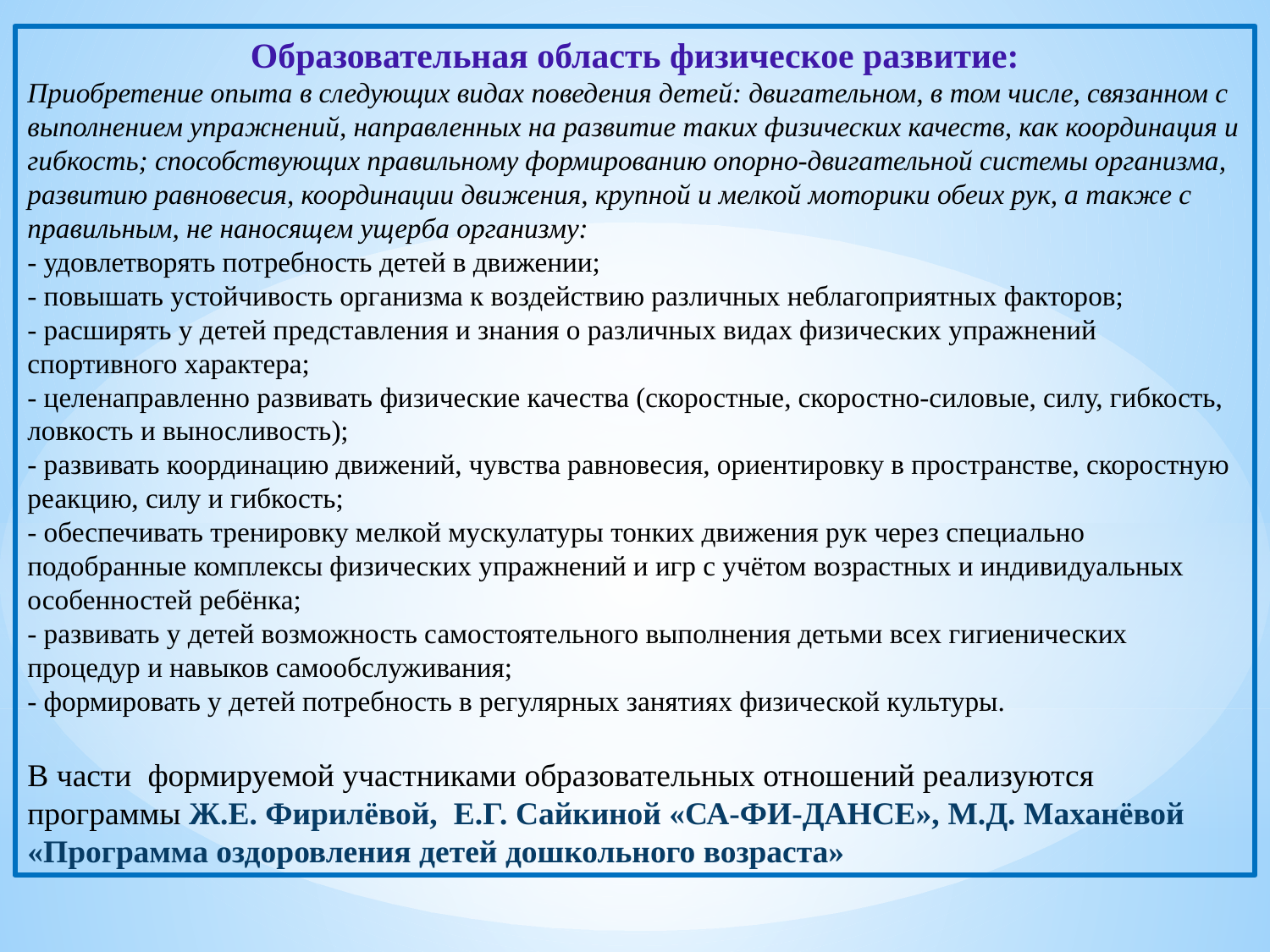

Образовательная область физическое развитие:
Приобретение опыта в следующих видах поведения детей: двигательном, в том числе, связанном с выполнением упражнений, направленных на развитие таких физических качеств, как координация и гибкость; способствующих правильному формированию опорно-двигательной системы организма, развитию равновесия, координации движения, крупной и мелкой моторики обеих рук, а также с правильным, не наносящем ущерба организму:
- удовлетворять потребность детей в движении;
- повышать устойчивость организма к воздействию различных неблагоприятных факторов;
- расширять у детей представления и знания о различных видах физических упражнений спортивного характера;
- целенаправленно развивать физические качества (скоростные, скоростно-силовые, силу, гибкость, ловкость и выносливость);
- развивать координацию движений, чувства равновесия, ориентировку в пространстве, скоростную реакцию, силу и гибкость;
- обеспечивать тренировку мелкой мускулатуры тонких движения рук через специально подобранные комплексы физических упражнений и игр с учётом возрастных и индивидуальных особенностей ребёнка;
- развивать у детей возможность самостоятельного выполнения детьми всех гигиенических процедур и навыков самообслуживания;
- формировать у детей потребность в регулярных занятиях физической культуры.

В части  формируемой участниками образовательных отношений реализуются программы Ж.Е. Фирилёвой,  Е.Г. Сайкиной «СА-ФИ-ДАНСЕ», М.Д. Маханёвой «Программа оздоровления детей дошкольного возраста»